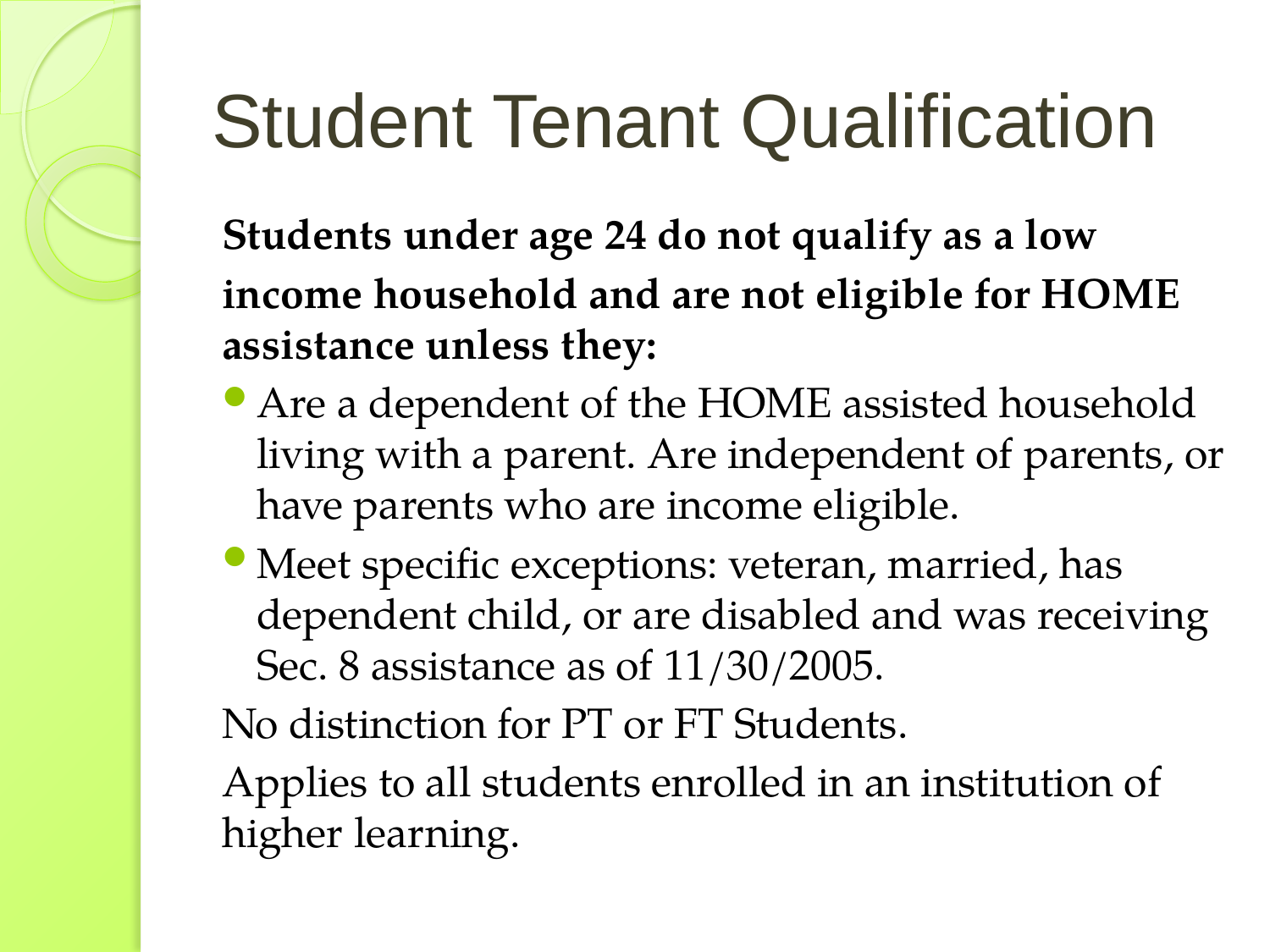

# Student Tenant Qualification
Students under age 24 do not qualify as a low
income household and are not eligible for HOME assistance unless they:
Are a dependent of the HOME assisted household living with a parent. Are independent of parents, or have parents who are income eligible.
Meet specific exceptions: veteran, married, has dependent child, or are disabled and was receiving Sec. 8 assistance as of 11/30/2005.
No distinction for PT or FT Students.
Applies to all students enrolled in an institution of higher learning.